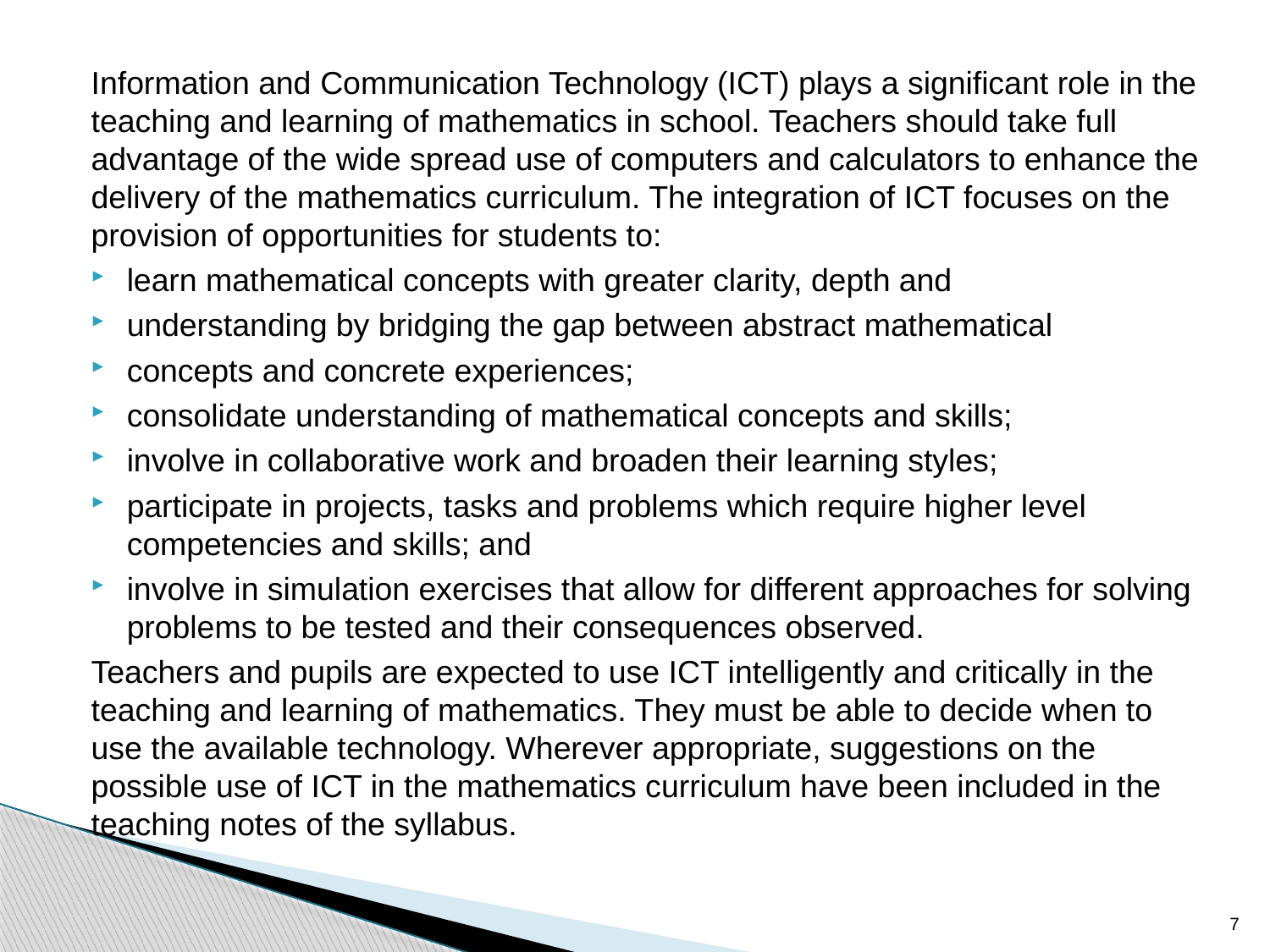

Information and Communication Technology (ICT) plays a significant role in the teaching and learning of mathematics in school. Teachers should take full advantage of the wide spread use of computers and calculators to enhance the delivery of the mathematics curriculum. The integration of ICT focuses on the provision of opportunities for students to:
learn mathematical concepts with greater clarity, depth and
understanding by bridging the gap between abstract mathematical
concepts and concrete experiences;
consolidate understanding of mathematical concepts and skills;
involve in collaborative work and broaden their learning styles;
participate in projects, tasks and problems which require higher level competencies and skills; and
involve in simulation exercises that allow for different approaches for solving problems to be tested and their consequences observed.
Teachers and pupils are expected to use ICT intelligently and critically in the teaching and learning of mathematics. They must be able to decide when to use the available technology. Wherever appropriate, suggestions on the possible use of ICT in the mathematics curriculum have been included in the teaching notes of the syllabus.
7